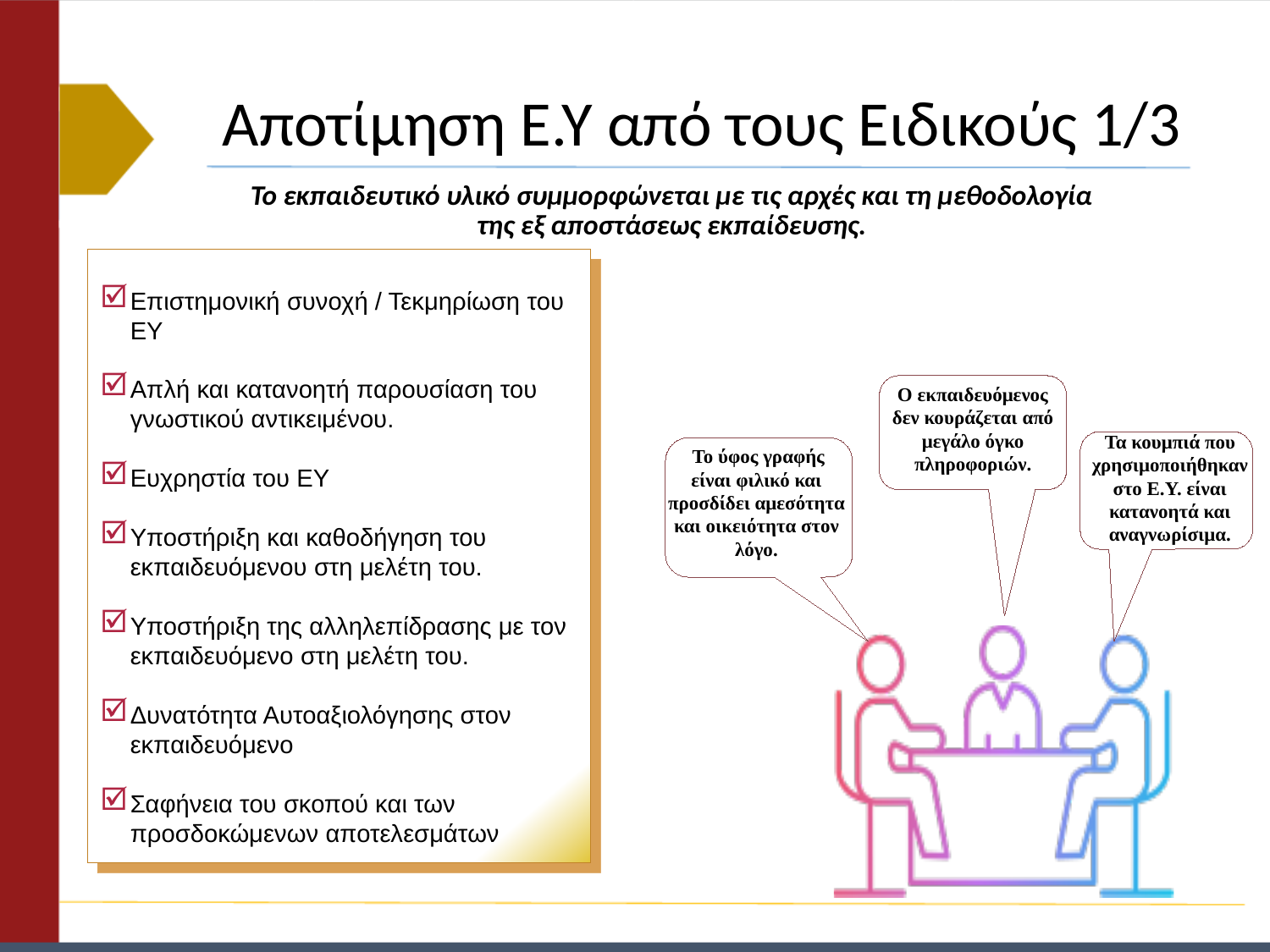

Αποτίμηση Ε.Υ από τους Ειδικούς 1/3
# Το εκπαιδευτικό υλικό συμμορφώνεται με τις αρχές και τη μεθοδολογία της εξ αποστάσεως εκπαίδευσης.

Επιστημονική συνοχή / Τεκμηρίωση του ΕΥ

Απλή και κατανοητή παρουσίαση του γνωστικού αντικειμένου.

Ευχρηστία του ΕΥ

Υποστήριξη και καθοδήγηση του εκπαιδευόμενου στη μελέτη του.

Υποστήριξη της αλληλεπίδρασης με τον εκπαιδευόμενο στη μελέτη του.

Δυνατότητα Αυτοαξιολόγησης στον εκπαιδευόμενο

Σαφήνεια του σκοπού και των προσδοκώμενων αποτελεσμάτων

Ο εκπαιδευόμενος δεν κουράζεται από μεγάλο όγκο πληροφοριών.

Τα κουμπιά που χρησιμοποιήθηκαν στο Ε.Υ. είναι κατανοητά και αναγνωρίσιμα.

 Το ύφος γραφής είναι φιλικό και προσδίδει αμεσότητα και οικειότητα στον λόγο.